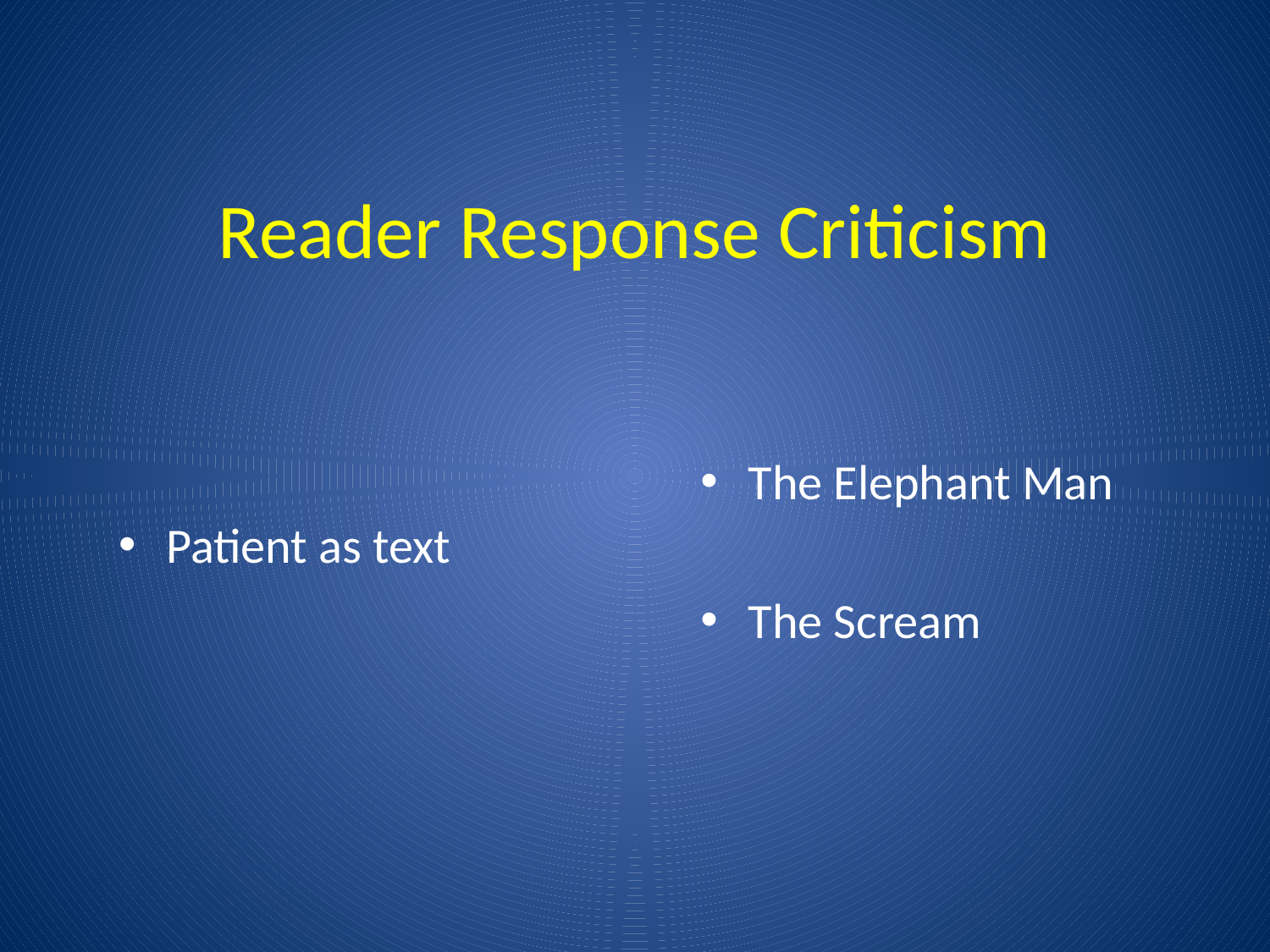

# Reader Response Criticism
The Elephant Man

The Scream
Patient as text